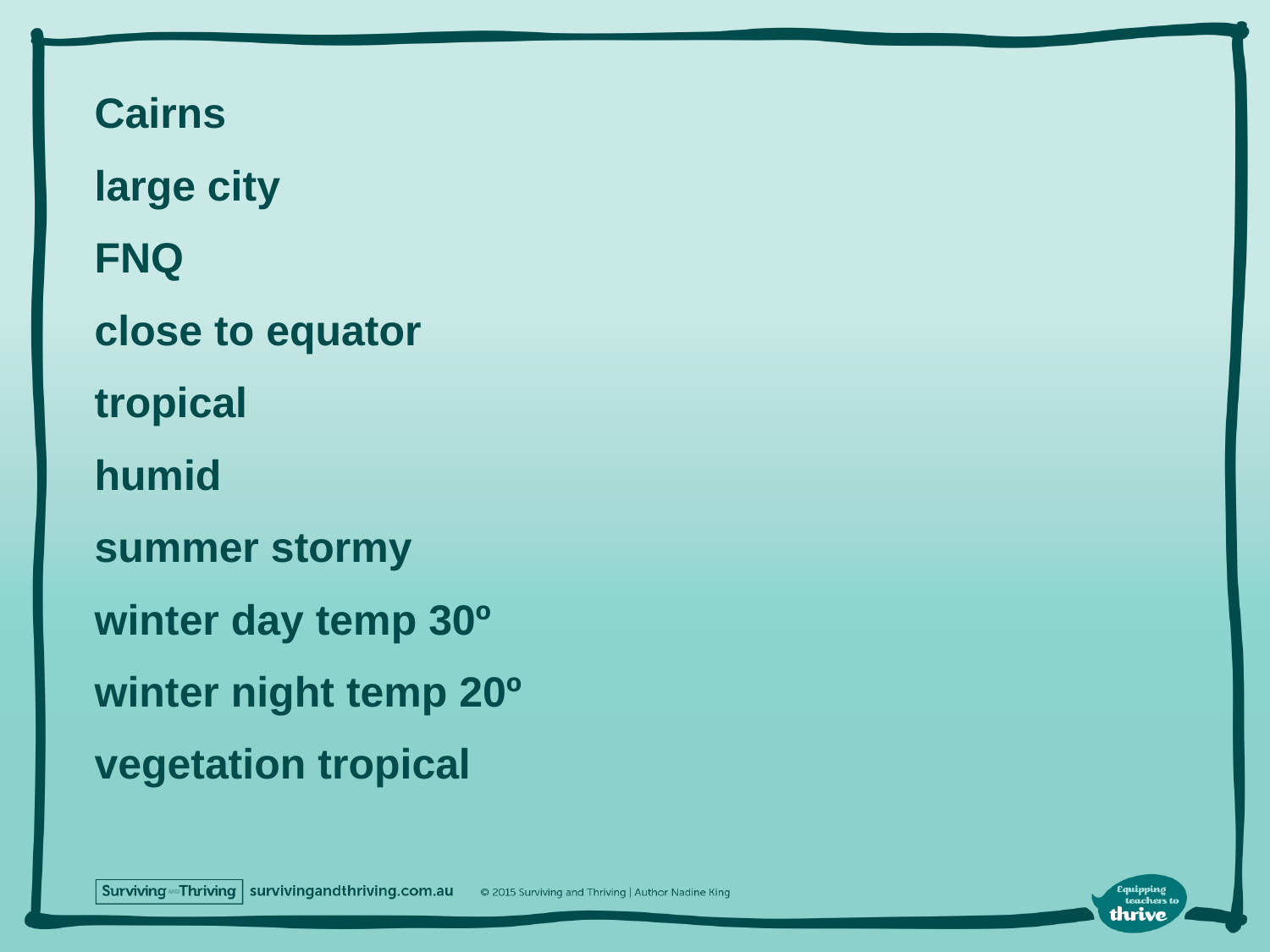

Cairns
large city
FNQ
close to equator
tropical
humid
summer stormy
winter day temp 30º
winter night temp 20º
vegetation tropical